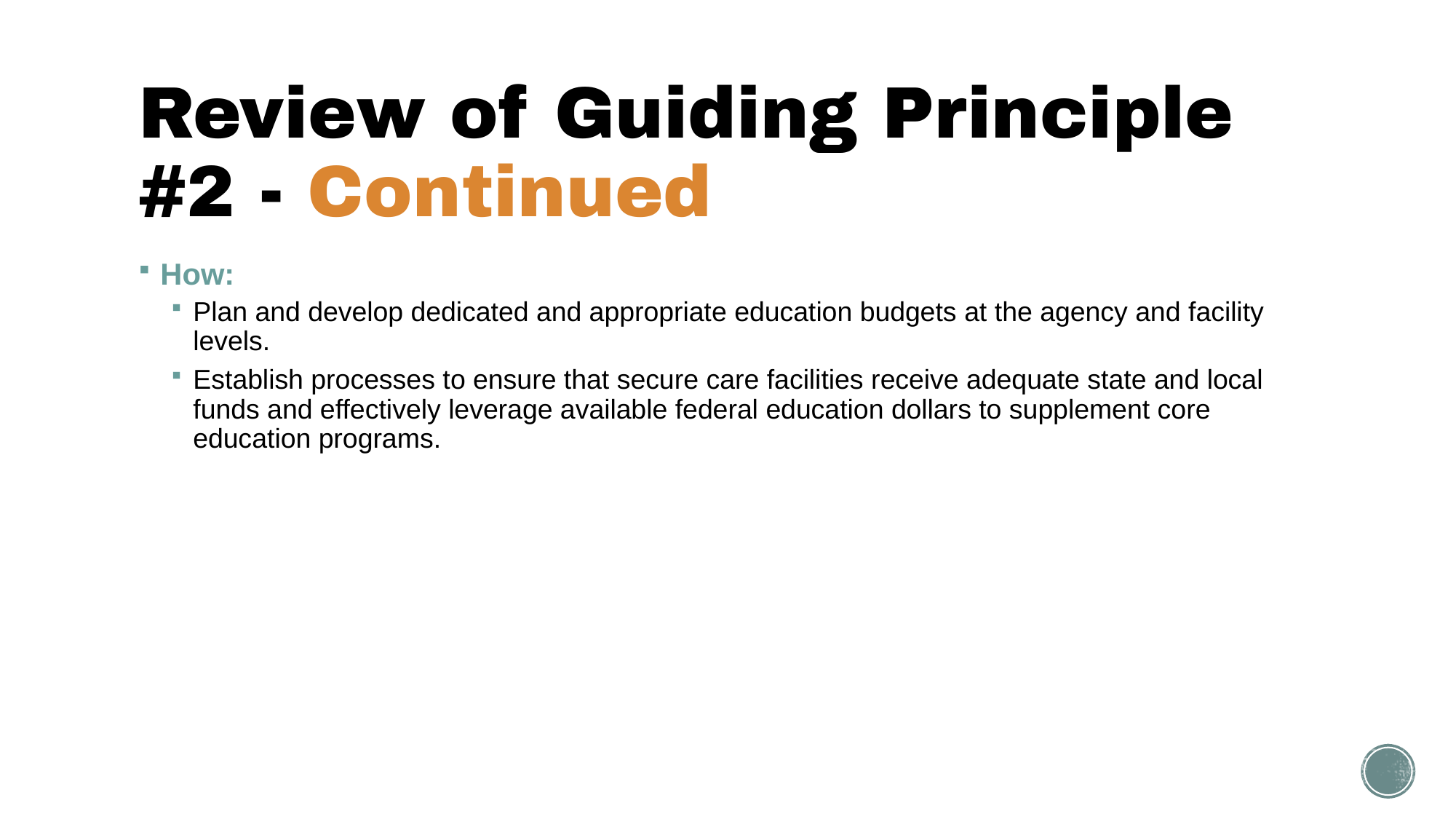

# Review of Guiding Principle #2 - Continued
How:
Plan and develop dedicated and appropriate education budgets at the agency and facility levels.
Establish processes to ensure that secure care facilities receive adequate state and local funds and effectively leverage available federal education dollars to supplement core education programs.